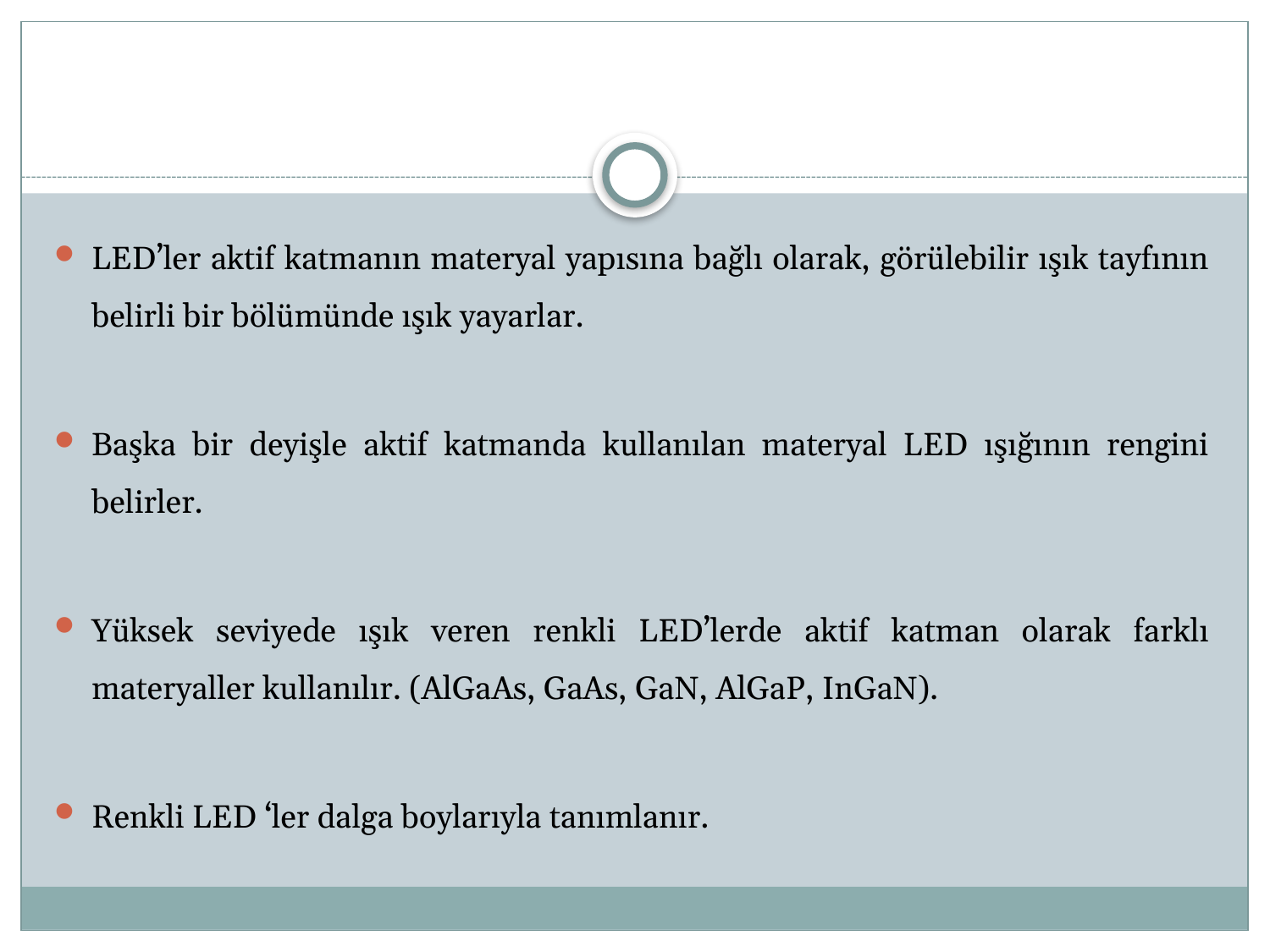

#
LED’ler aktif katmanın materyal yapısına bağlı olarak, görülebilir ışık tayfının belirli bir bölümünde ışık yayarlar.

Başka bir deyişle aktif katmanda kullanılan materyal LED ışığının rengini belirler.

Yüksek seviyede ışık veren renkli LED’lerde aktif katman olarak farklı materyaller kullanılır. (AlGaAs, GaAs, GaN, AlGaP, InGaN).

Renkli LED ‘ler dalga boylarıyla tanımlanır.